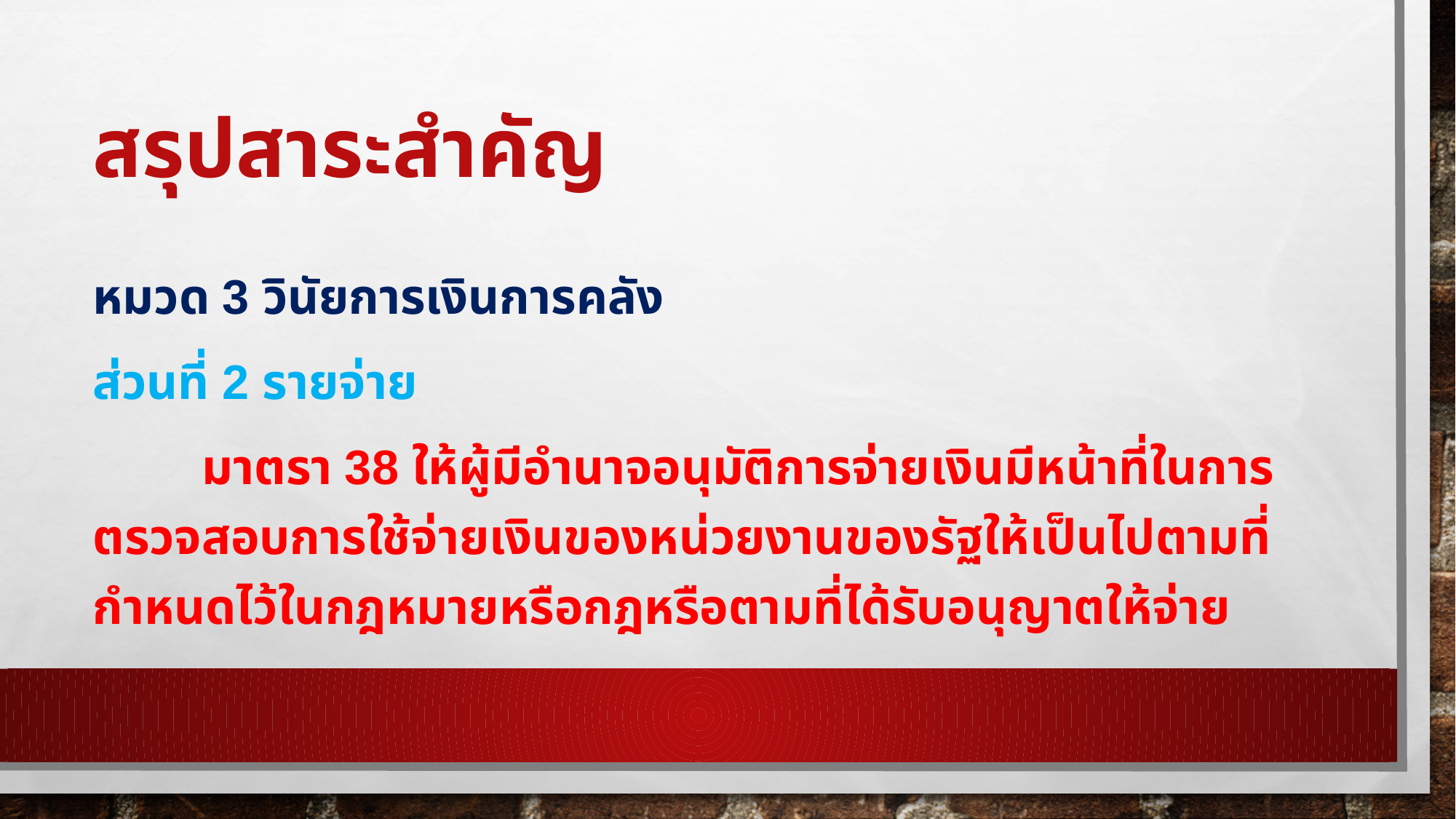

# สรุปสาระสำคัญ
หมวด 3 วินัยการเงินการคลัง
ส่วนที่ 2 รายจ่าย
	มาตรา 38 ให้ผู้มีอำนาจอนุมัติการจ่ายเงินมีหน้าที่ในการตรวจสอบการใช้จ่ายเงินของหน่วยงานของรัฐให้เป็นไปตามที่กำหนดไว้ในกฎหมายหรือกฎหรือตามที่ได้รับอนุญาตให้จ่าย